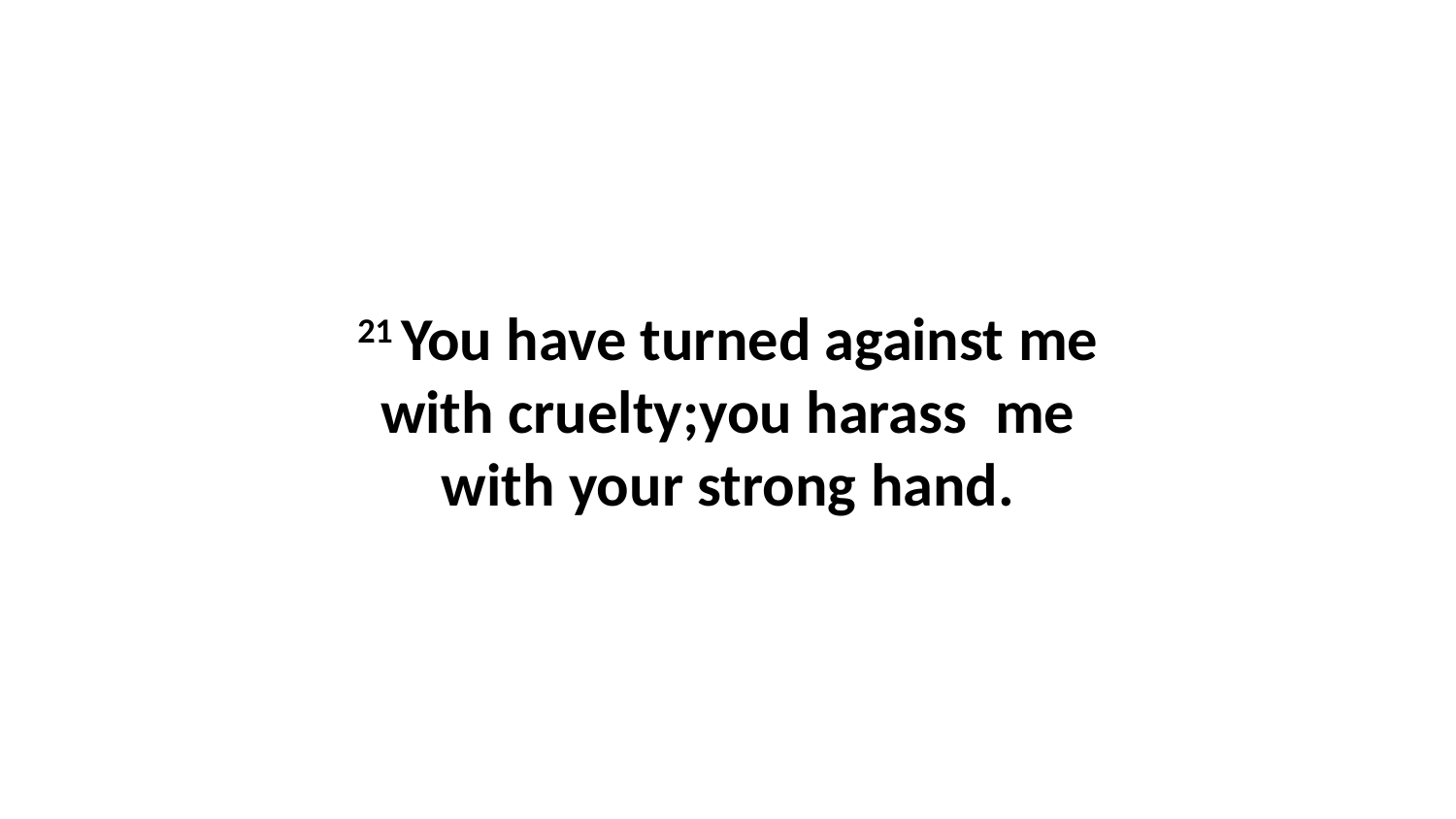

21 You have turned against me with cruelty;you harass  me with your strong hand.